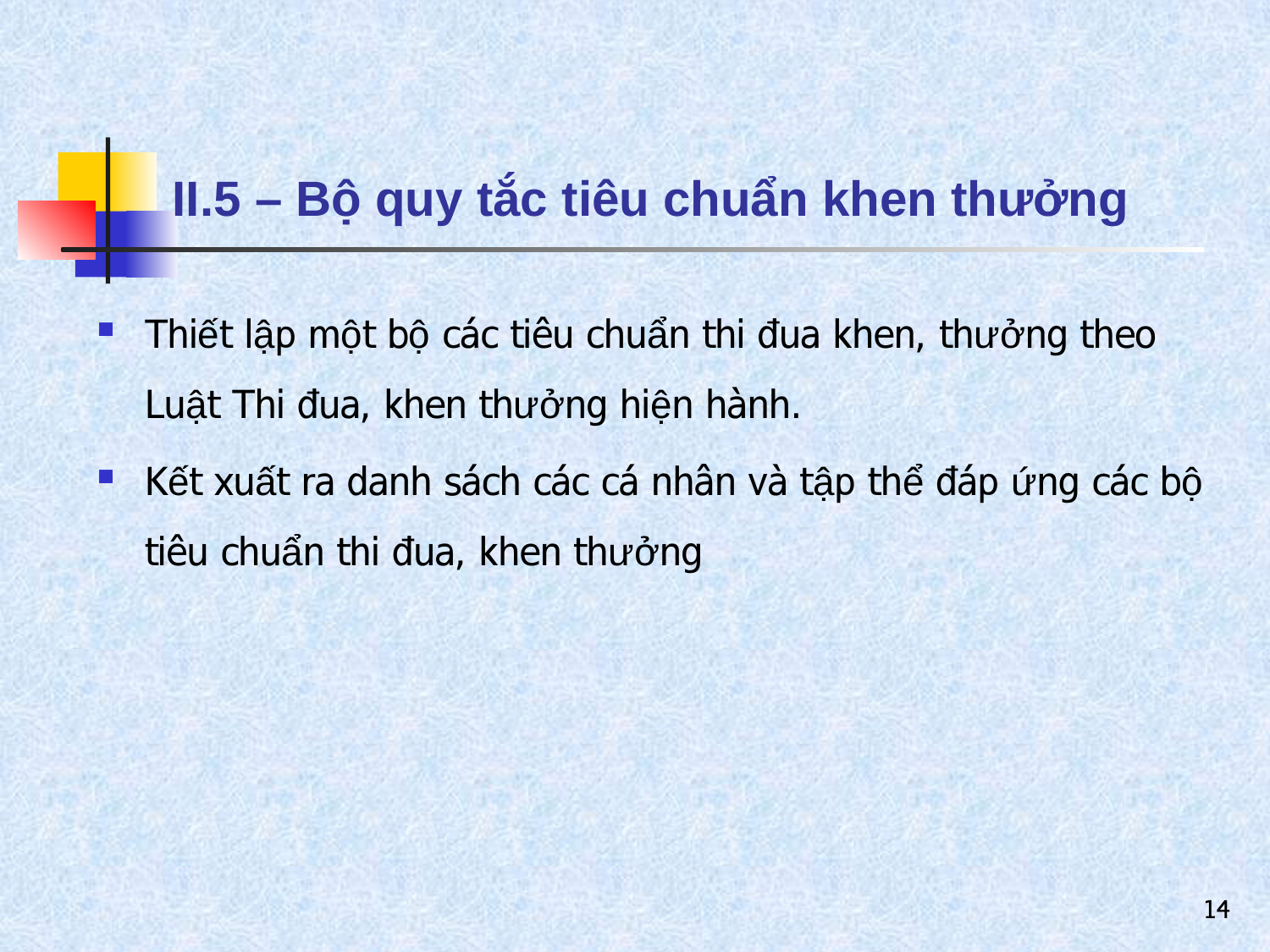

# II.5 – Bộ quy tắc tiêu chuẩn khen thưởng
Thiết lập một bộ các tiêu chuẩn thi đua khen, thưởng theo Luật Thi đua, khen thưởng hiện hành.
Kết xuất ra danh sách các cá nhân và tập thể đáp ứng các bộ tiêu chuẩn thi đua, khen thưởng
14